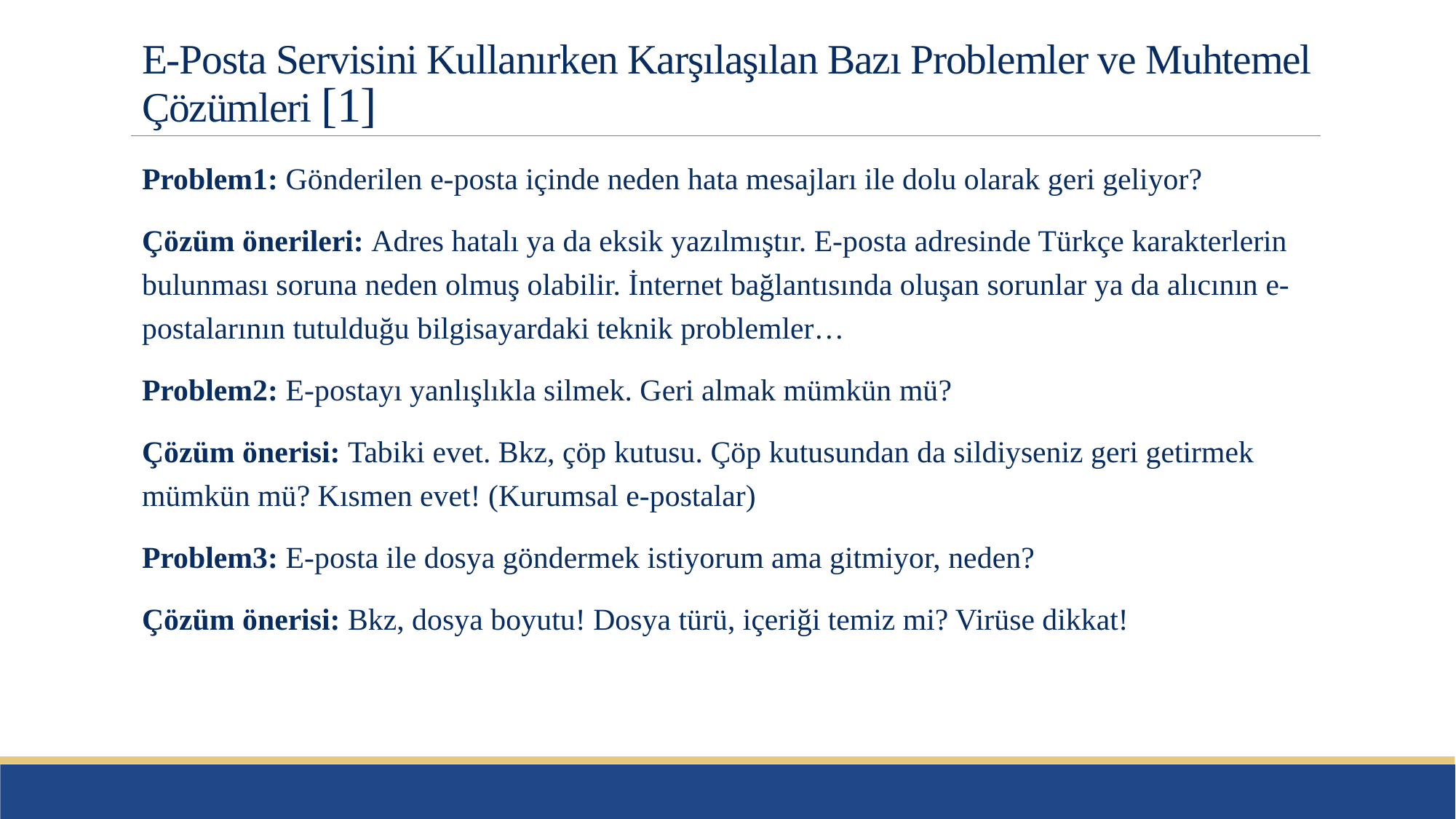

# E-Posta Servisini Kullanırken Karşılaşılan Bazı Problemler ve Muhtemel Çözümleri [1]
Problem1: Gönderilen e-posta içinde neden hata mesajları ile dolu olarak geri geliyor?
Çözüm önerileri: Adres hatalı ya da eksik yazılmıştır. E-posta adresinde Türkçe karakterlerin bulunması soruna neden olmuş olabilir. İnternet bağlantısında oluşan sorunlar ya da alıcının e-postalarının tutulduğu bilgisayardaki teknik problemler…
Problem2: E-postayı yanlışlıkla silmek. Geri almak mümkün mü?
Çözüm önerisi: Tabiki evet. Bkz, çöp kutusu. Çöp kutusundan da sildiyseniz geri getirmek mümkün mü? Kısmen evet! (Kurumsal e-postalar)
Problem3: E-posta ile dosya göndermek istiyorum ama gitmiyor, neden?
Çözüm önerisi: Bkz, dosya boyutu! Dosya türü, içeriği temiz mi? Virüse dikkat!